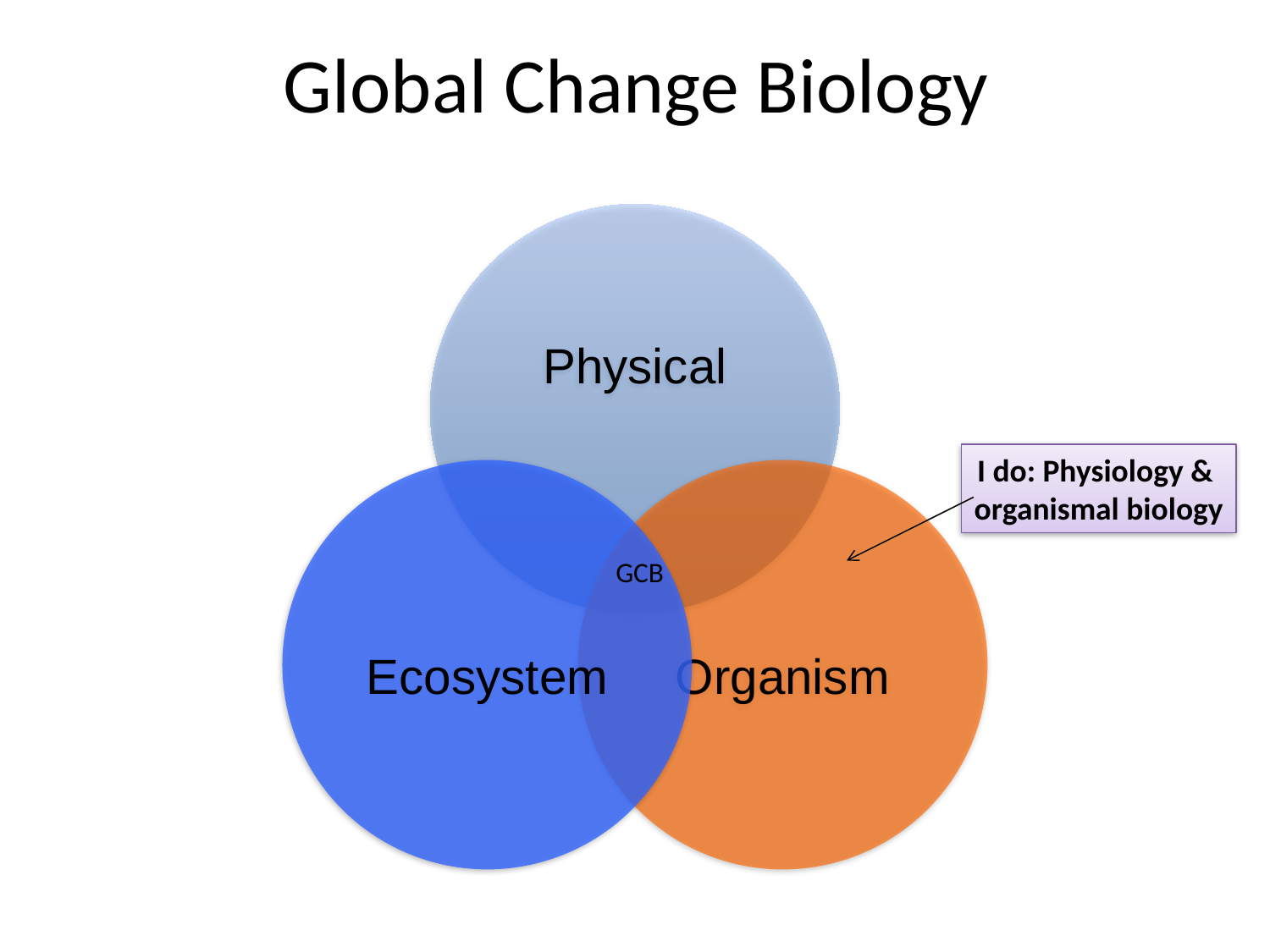

Global Change Biology
Physical
Organism
Ecosystem
I do: Physiology &
organismal biology
GCB